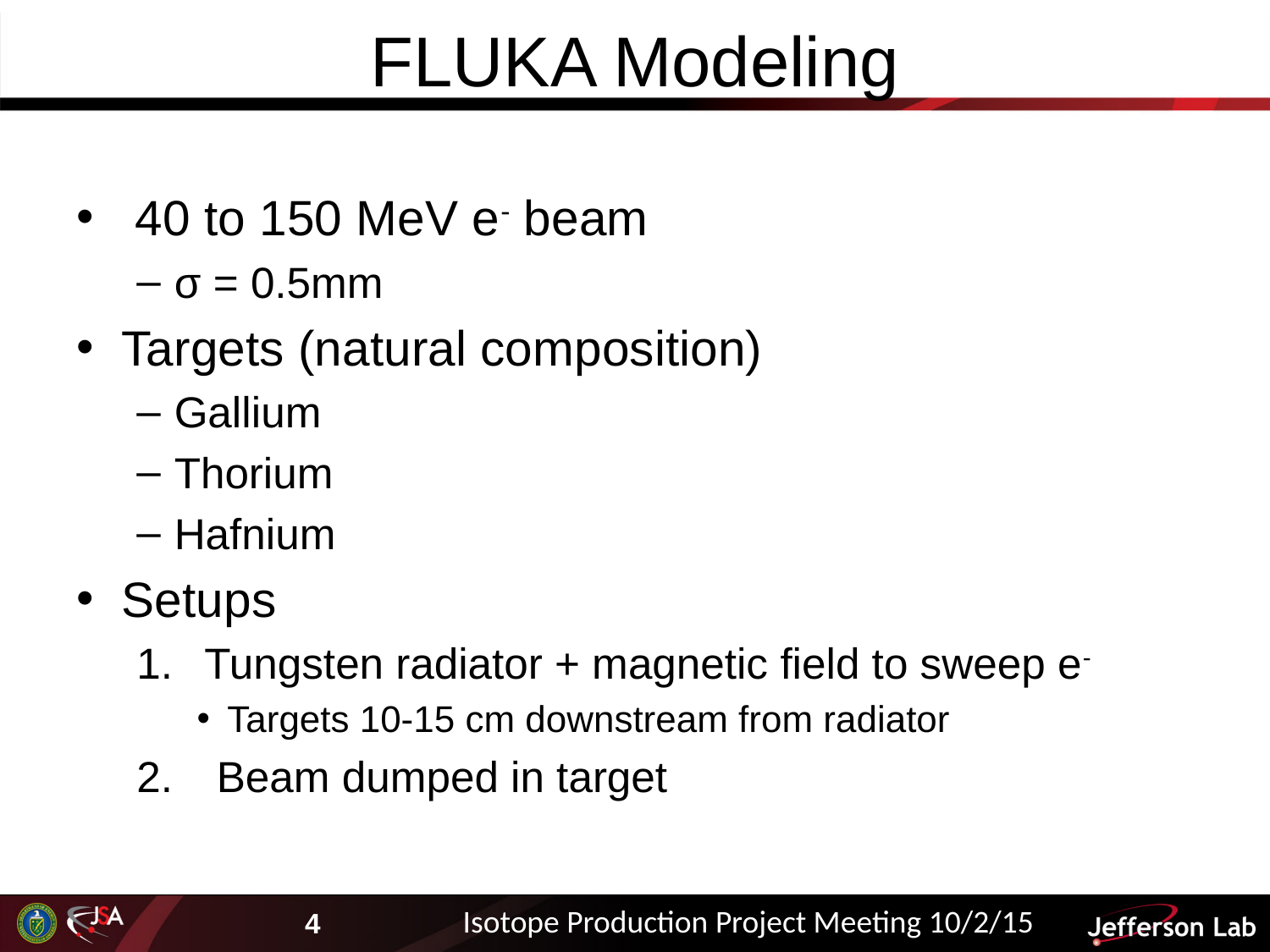

# FLUKA Modeling
 40 to 150 MeV e- beam
σ = 0.5mm
Targets (natural composition)
Gallium
Thorium
Hafnium
Setups
Tungsten radiator + magnetic field to sweep e-
Targets 10-15 cm downstream from radiator
 Beam dumped in target
Isotope Production Project Meeting 10/2/15
4